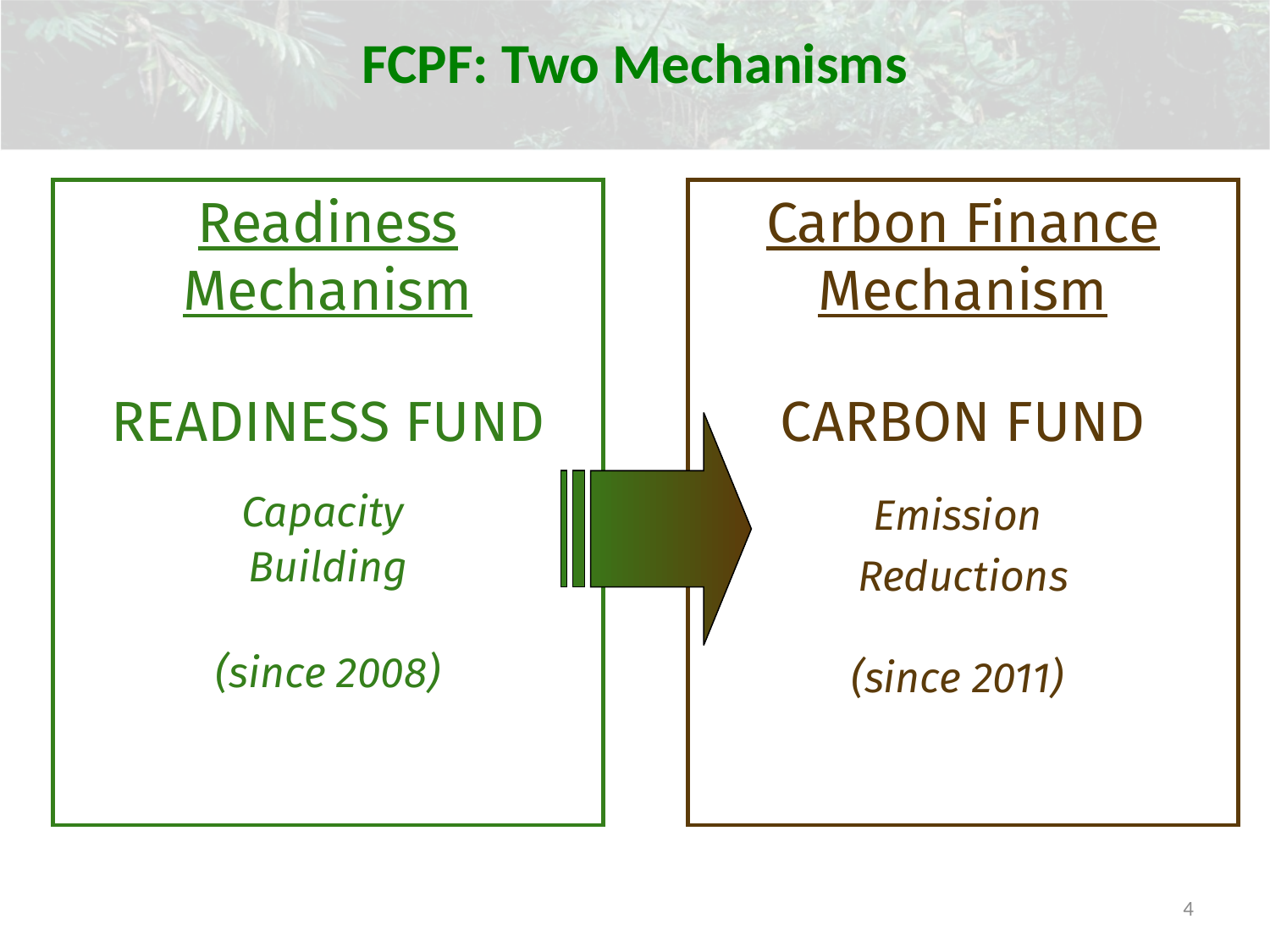

FCPF: Two Mechanisms
Readiness Mechanism
READINESS FUND
Capacity
Building

(since 2008)

Carbon Finance Mechanism
CARBON FUND
Emission
Reductions

(since 2011)

4